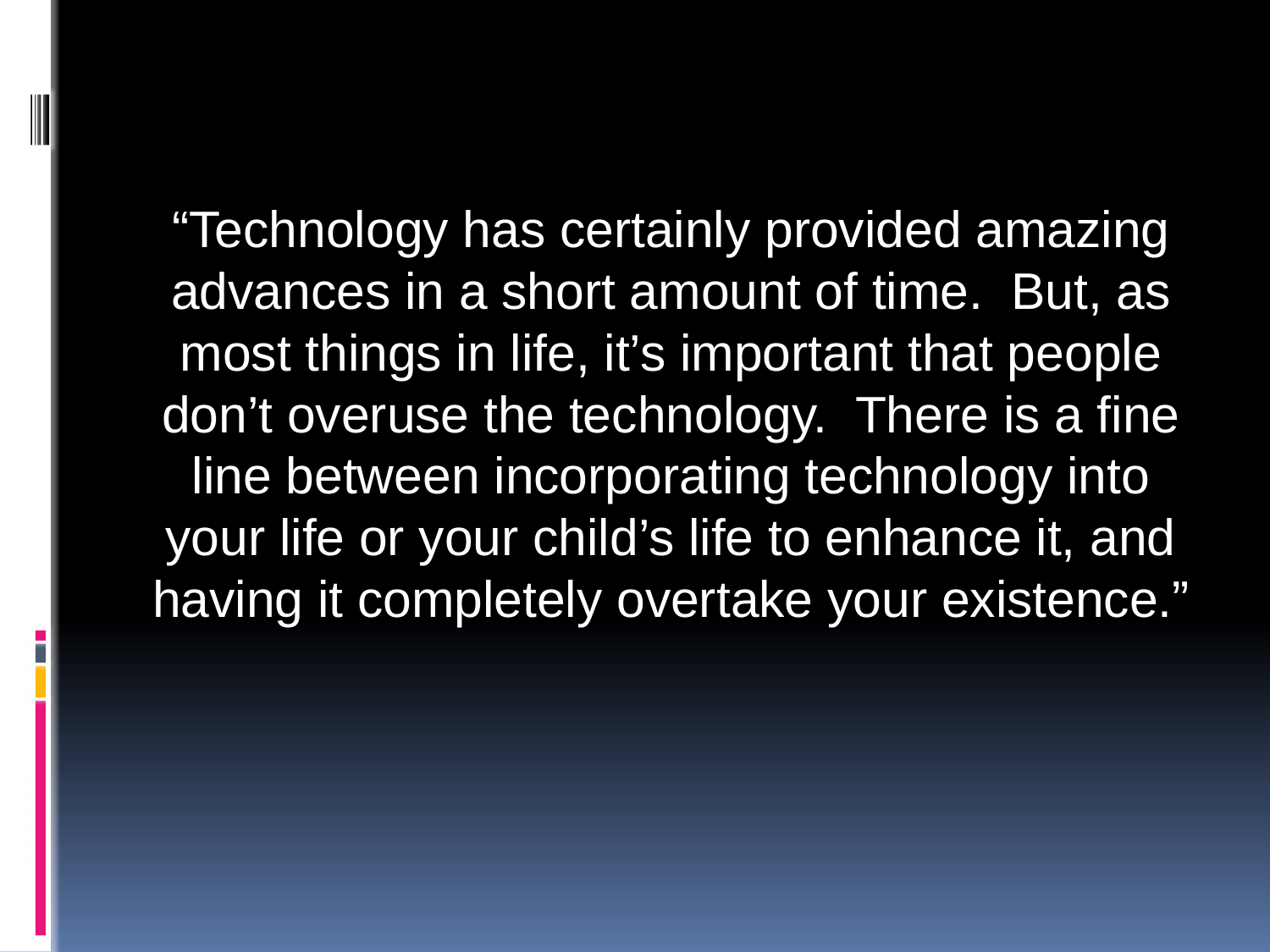

“Technology has certainly provided amazing advances in a short amount of time.  But, as most things in life, it’s important that people don’t overuse the technology.  There is a fine line between incorporating technology into your life or your child’s life to enhance it, and having it completely overtake your existence.”